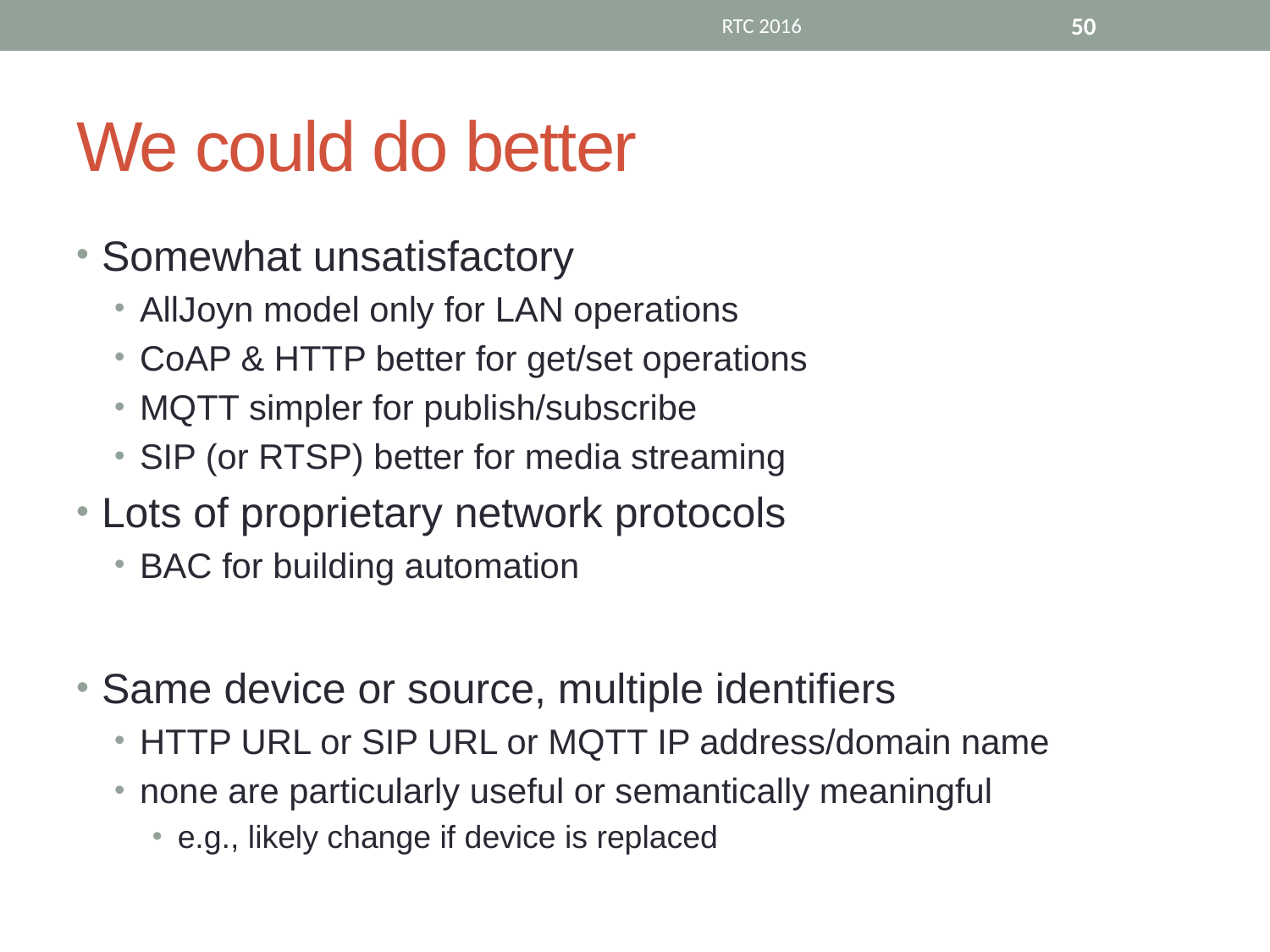

RTC 2016
50
# We could do better
Somewhat unsatisfactory
AllJoyn model only for LAN operations
CoAP & HTTP better for get/set operations
MQTT simpler for publish/subscribe
SIP (or RTSP) better for media streaming
Lots of proprietary network protocols
BAC for building automation

Same device or source, multiple identifiers
HTTP URL or SIP URL or MQTT IP address/domain name
none are particularly useful or semantically meaningful
e.g., likely change if device is replaced